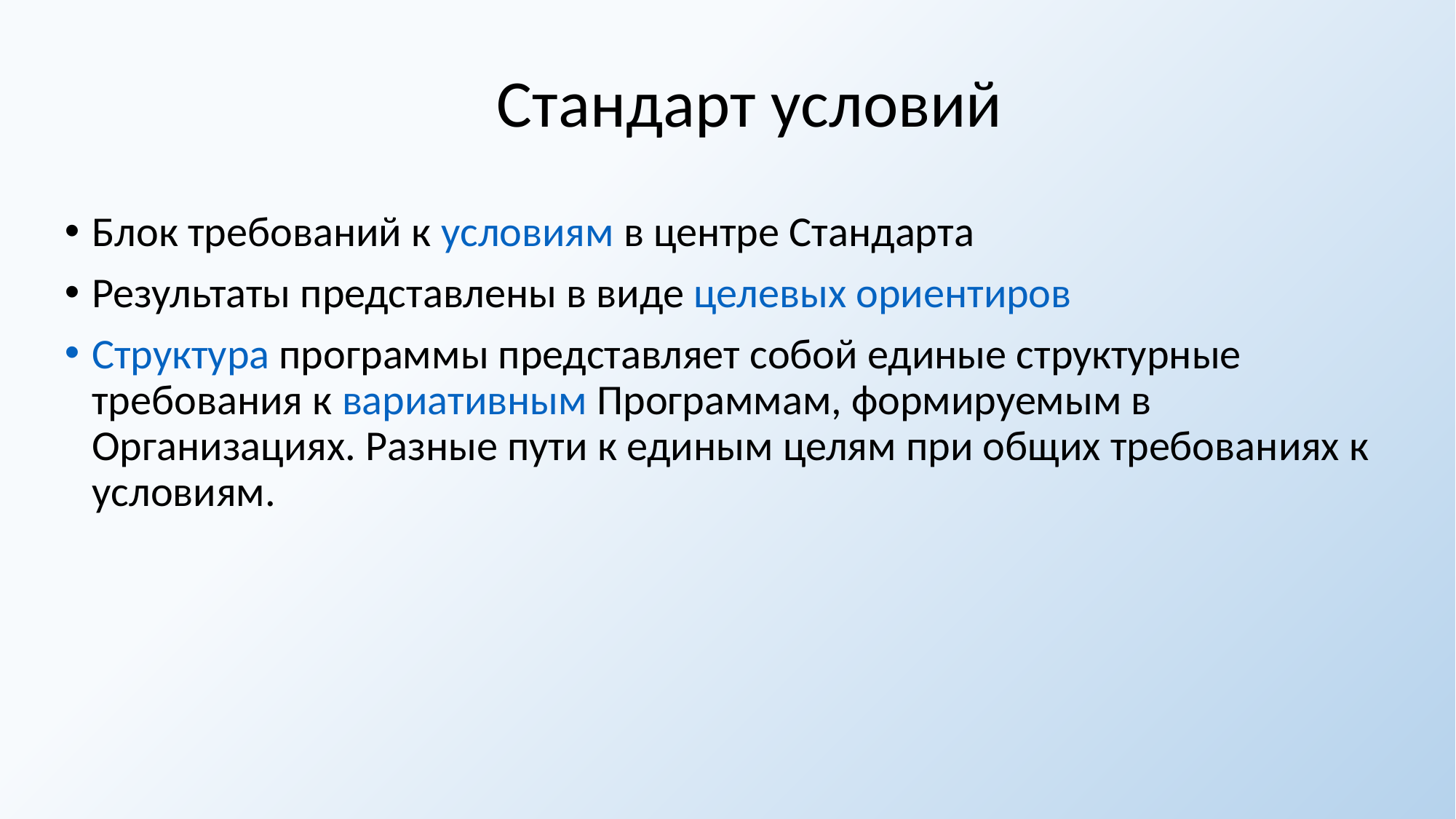

# Стандарт условий
Блок требований к условиям в центре Стандарта
Результаты представлены в виде целевых ориентиров
Структура программы представляет собой единые структурные требования к вариативным Программам, формируемым в Организациях. Разные пути к единым целям при общих требованиях к условиям.